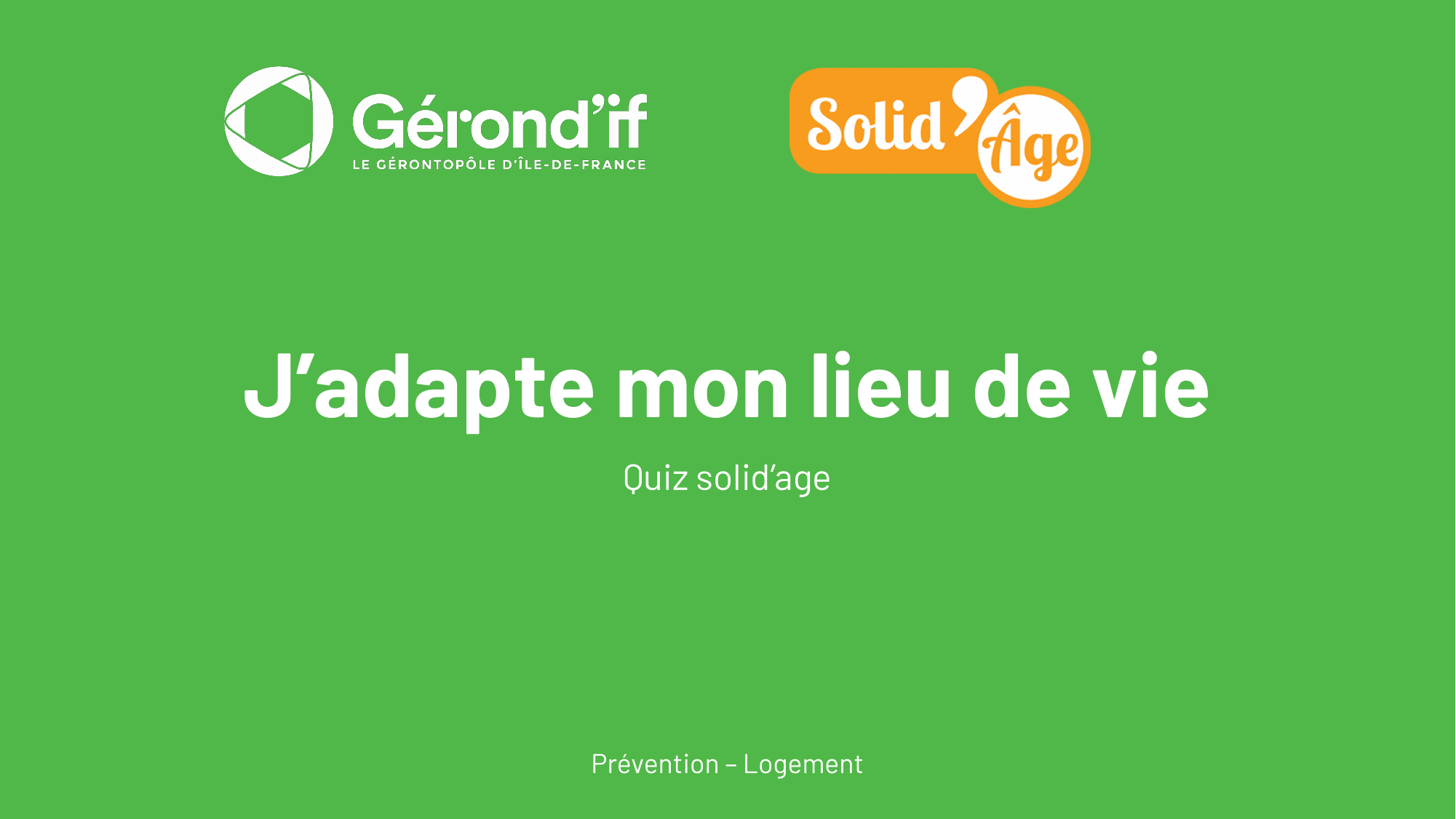

# J’adapte mon lieu de vie
Quiz solid’age
Prévention – Logement